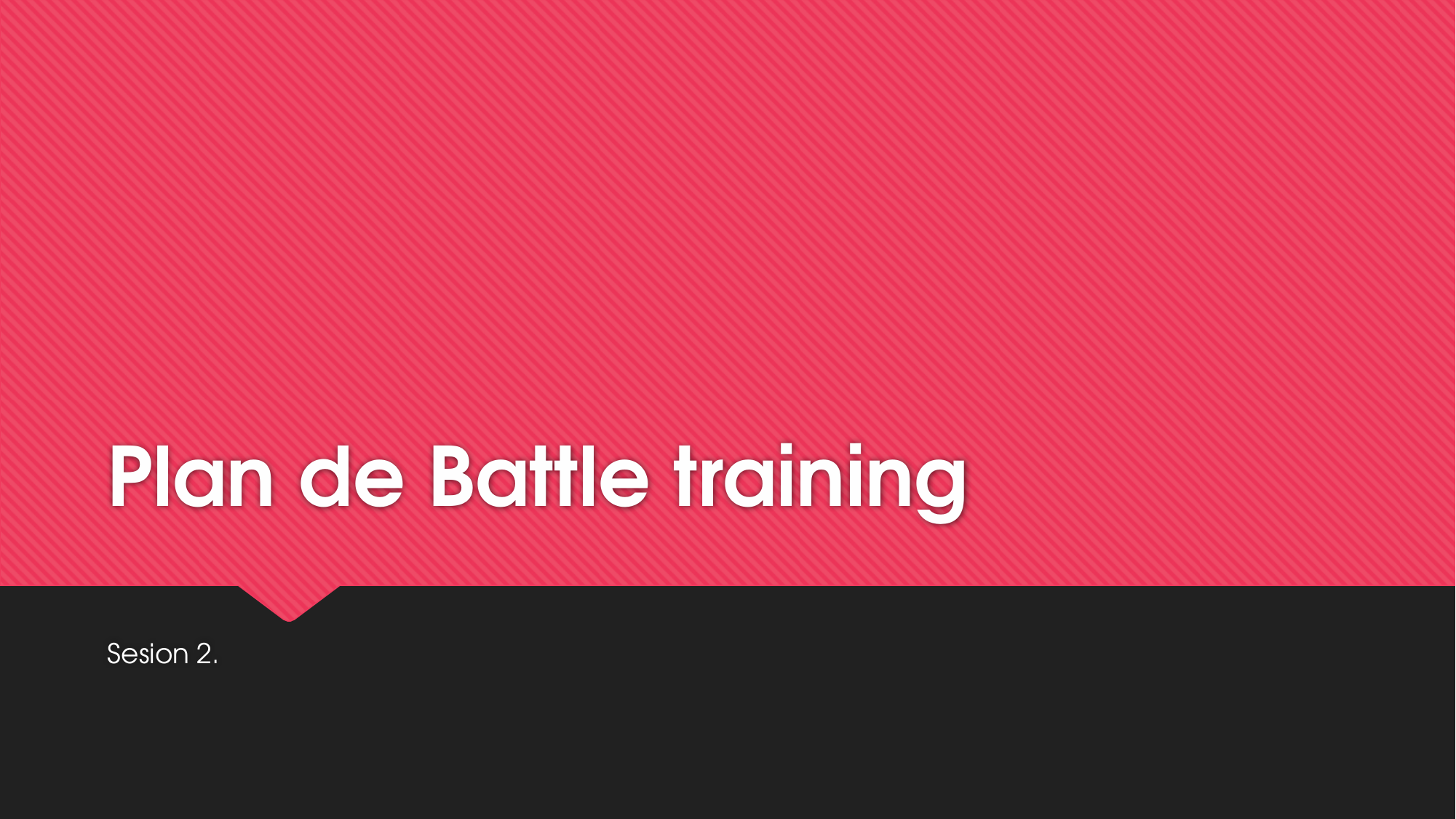

# Plan de Battle training
Sesion 2.